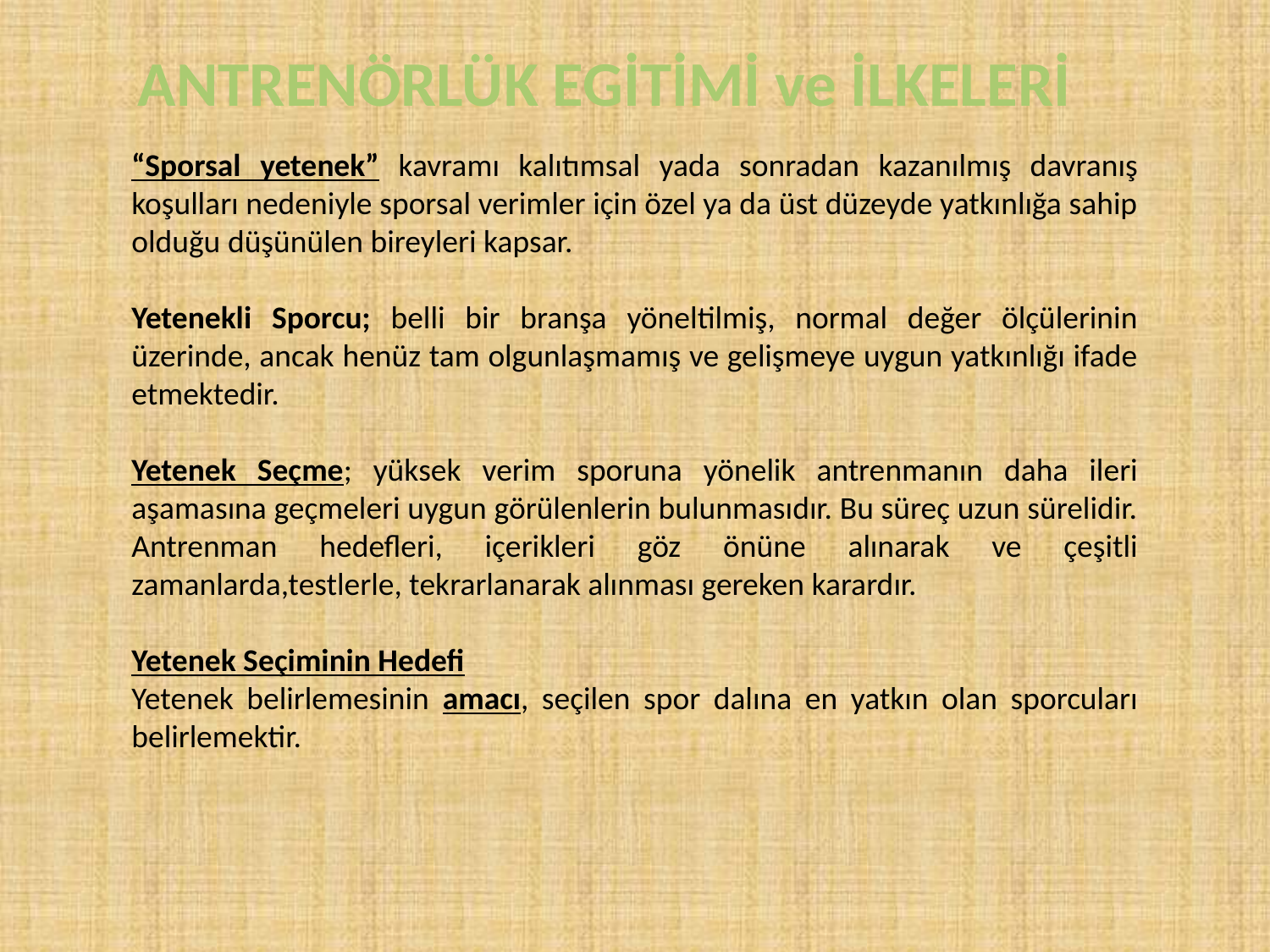

ANTRENÖRLÜK EGİTİMİ ve İLKELERİ
“Sporsal yetenek” kavramı kalıtımsal yada sonradan kazanılmış davranış koşulları nedeniyle sporsal verimler için özel ya da üst düzeyde yatkınlığa sahip olduğu düşünülen bireyleri kapsar.

Yetenekli Sporcu; belli bir branşa yöneltilmiş, normal değer ölçülerinin üzerinde, ancak henüz tam olgunlaşmamış ve gelişmeye uygun yatkınlığı ifade etmektedir.

Yetenek Seçme; yüksek verim sporuna yönelik antrenmanın daha ileri aşamasına geçmeleri uygun görülenlerin bulunmasıdır. Bu süreç uzun sürelidir. Antrenman hedefleri, içerikleri göz önüne alınarak ve çeşitli zamanlarda,testlerle, tekrarlanarak alınması gereken karardır.

Yetenek Seçiminin Hedefi
Yetenek belirlemesinin amacı, seçilen spor dalına en yatkın olan sporcuları belirlemektir.